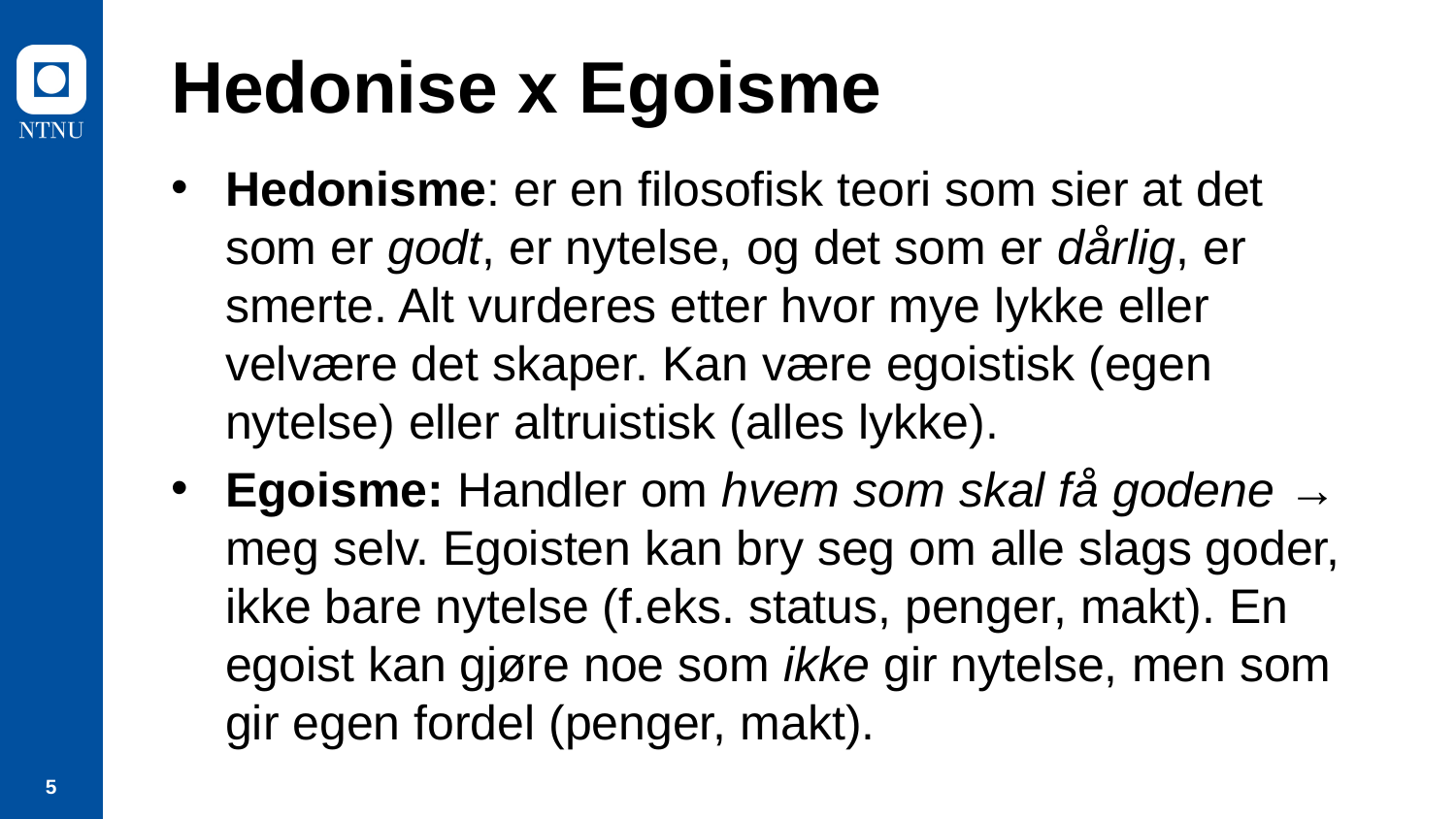

# Hedonise x Egoisme
Hedonisme: er en filosofisk teori som sier at det som er godt, er nytelse, og det som er dårlig, er smerte. Alt vurderes etter hvor mye lykke eller velvære det skaper. Kan være egoistisk (egen nytelse) eller altruistisk (alles lykke).
Egoisme: Handler om hvem som skal få godene → meg selv. Egoisten kan bry seg om alle slags goder, ikke bare nytelse (f.eks. status, penger, makt). En egoist kan gjøre noe som ikke gir nytelse, men som gir egen fordel (penger, makt).